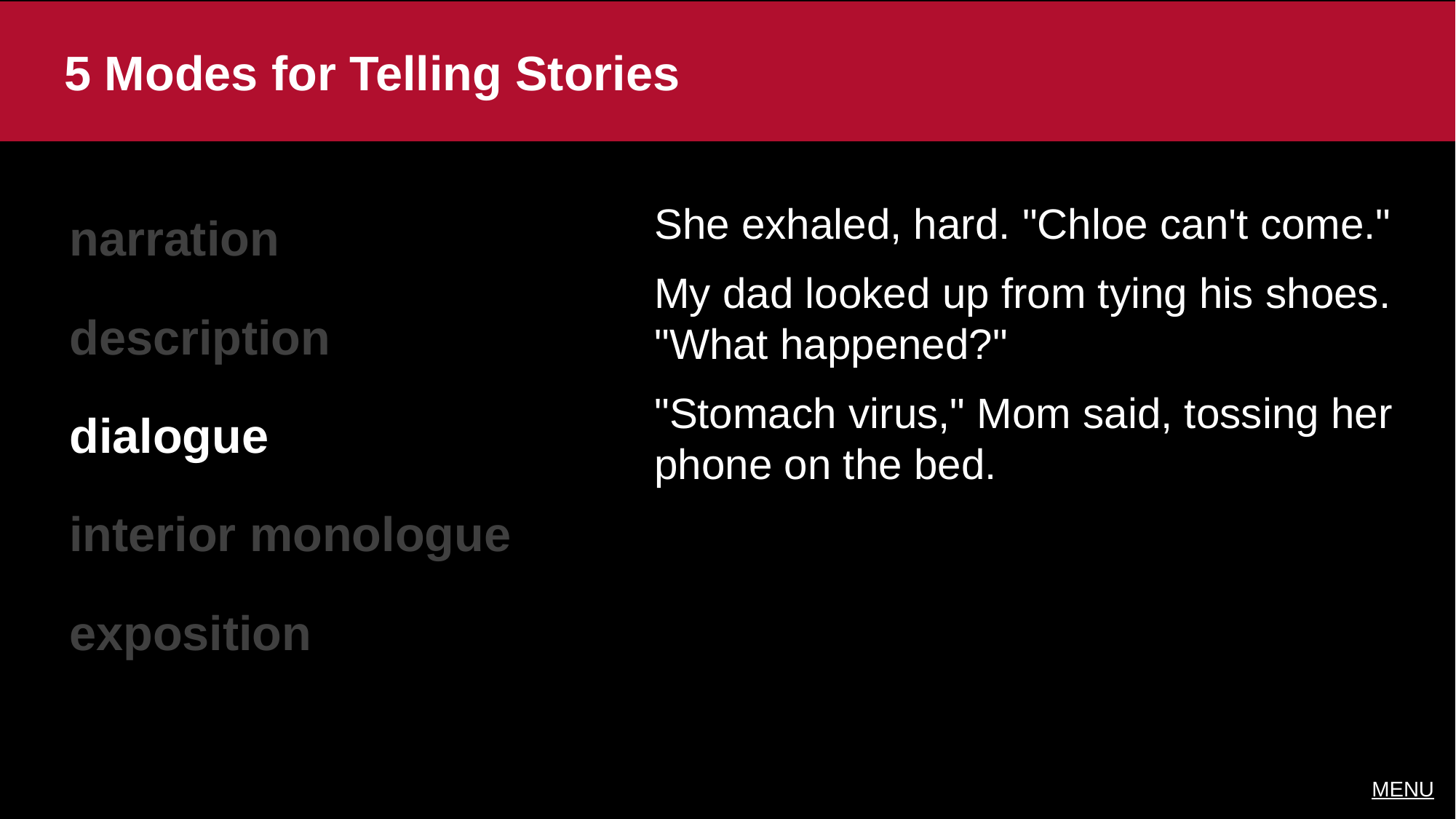

5 Modes for Telling Stories
narration
description
dialogue
interior monologue
exposition
She exhaled, hard. "Chloe can't come."
My dad looked up from tying his shoes. "What happened?"
"Stomach virus," Mom said, tossing her phone on the bed.